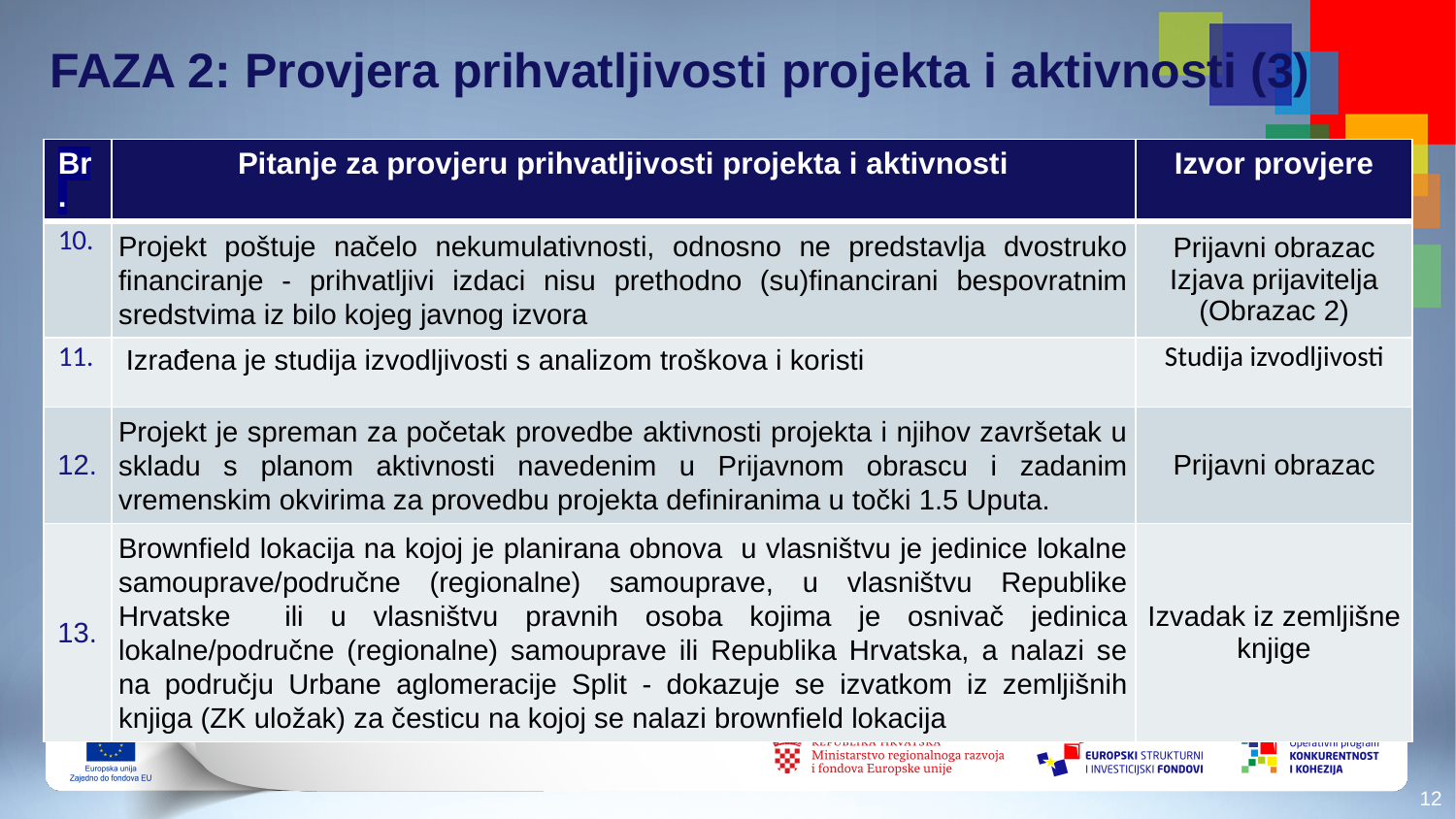

# FAZA 2: Provjera prihvatljivosti projekta i aktivnosti (3)
| Br. | Pitanje za provjeru prihvatljivosti projekta i aktivnosti | Izvor provjere |
| --- | --- | --- |
| 10. | Projekt poštuje načelo nekumulativnosti, odnosno ne predstavlja dvostruko financiranje - prihvatljivi izdaci nisu prethodno (su)financirani bespovratnim sredstvima iz bilo kojeg javnog izvora | Prijavni obrazac Izjava prijavitelja (Obrazac 2) |
| 11. | Izrađena je studija izvodljivosti s analizom troškova i koristi | Studija izvodljivosti |
| 12. | Projekt je spreman za početak provedbe aktivnosti projekta i njihov završetak u skladu s planom aktivnosti navedenim u Prijavnom obrascu i zadanim vremenskim okvirima za provedbu projekta definiranima u točki 1.5 Uputa. | Prijavni obrazac |
| 13. | Brownfield lokacija na kojoj je planirana obnova u vlasništvu je jedinice lokalne samouprave/područne (regionalne) samouprave, u vlasništvu Republike Hrvatske ili u vlasništvu pravnih osoba kojima je osnivač jedinica lokalne/područne (regionalne) samouprave ili Republika Hrvatska, a nalazi se na području Urbane aglomeracije Split - dokazuje se izvatkom iz zemljišnih knjiga (ZK uložak) za česticu na kojoj se nalazi brownfield lokacija | Izvadak iz zemljišne knjige |
12